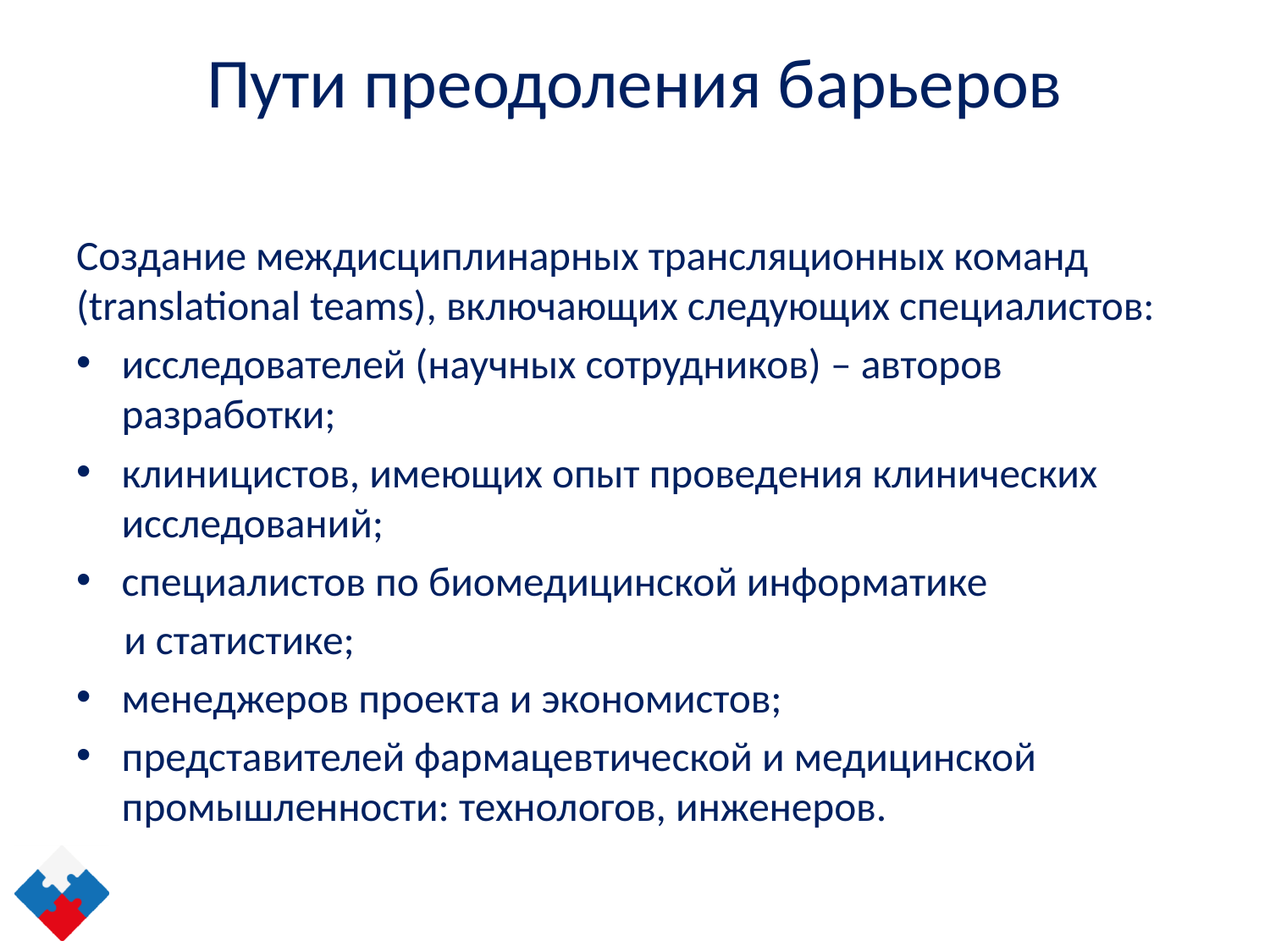

# Пути преодоления барьеров
Создание междисциплинарных трансляционных команд (translational teams), включающих следующих специалистов:
исследователей (научных сотрудников) – авторов разработки;
клиницистов, имеющих опыт проведения клинических исследований;
специалистов по биомедицинской информатике
     и статистике;
менеджеров проекта и экономистов;
представителей фармацевтической и медицинской промышленности: технологов, инженеров.